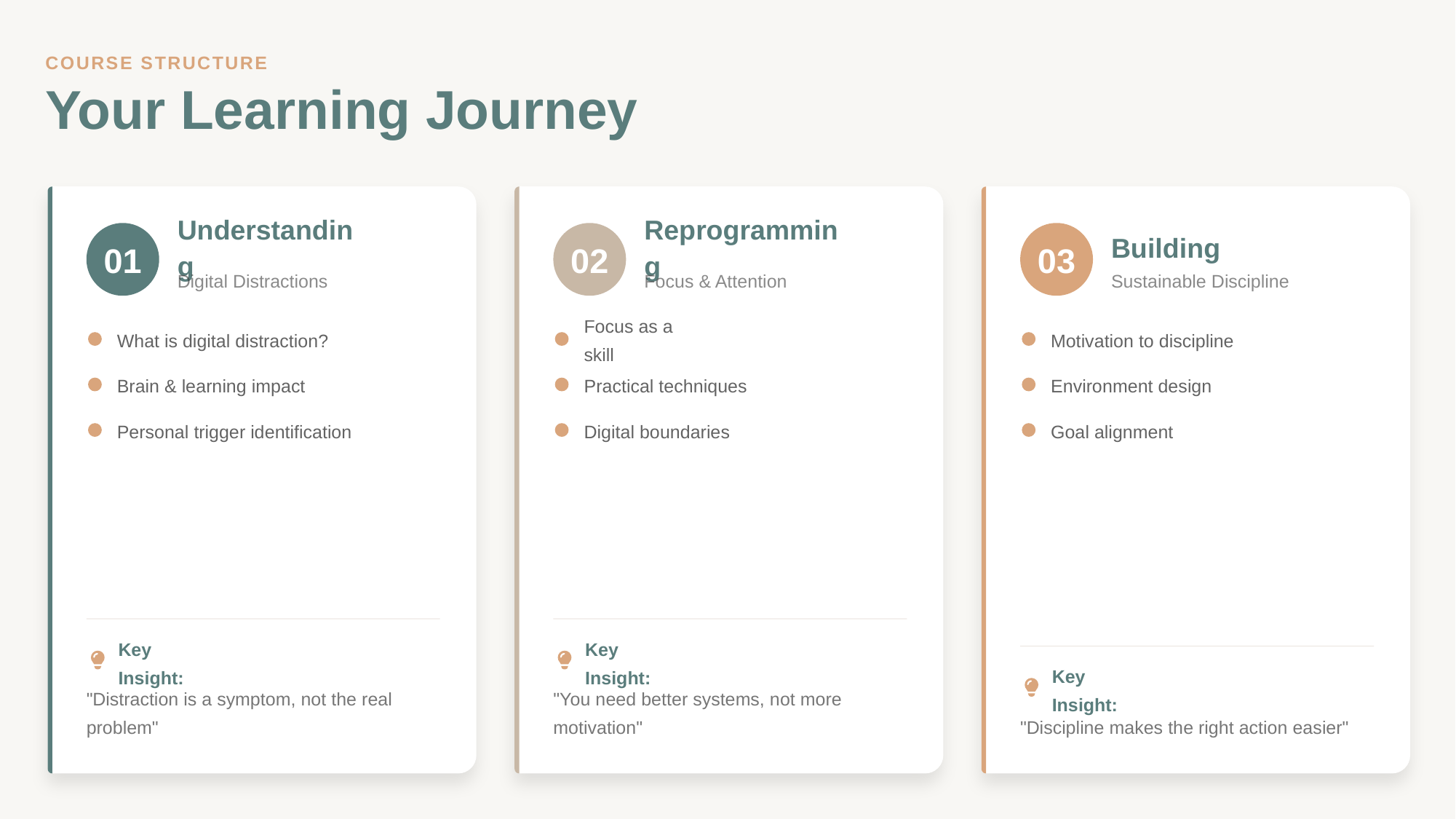

COURSE STRUCTURE
Your Learning Journey

01

02

03

Understanding
Reprogramming
Building
Digital Distractions
Focus & Attention
Sustainable Discipline
What is digital distraction?
Focus as a skill
Motivation to discipline

Brain & learning impact
Practical techniques
Environment design

Personal trigger identification
Digital boundaries
Goal alignment

Key Insight:
Key Insight:

Key Insight:

"Distraction is a symptom, not the real problem"
"You need better systems, not more motivation"
"Discipline makes the right action easier"